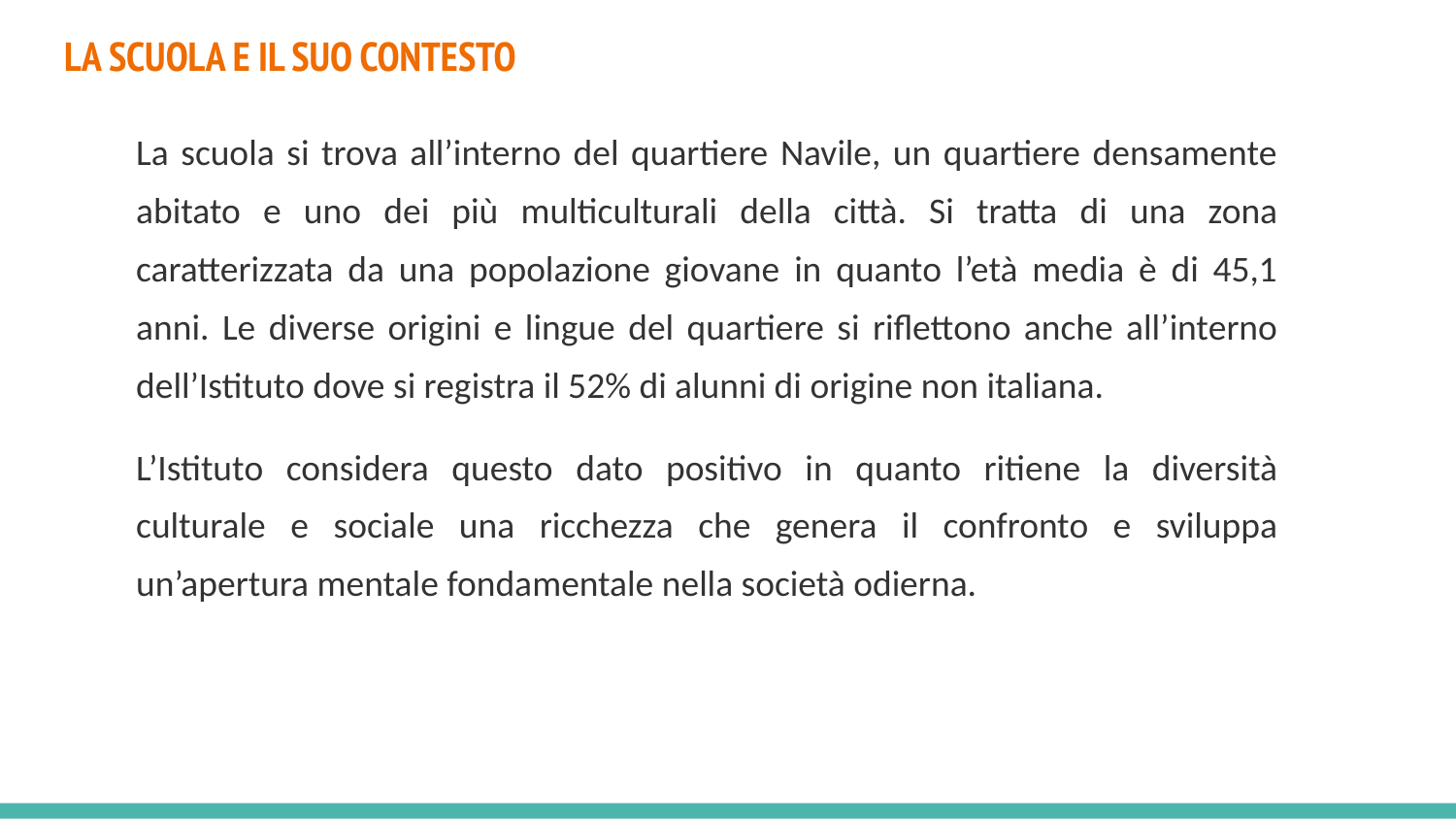

# LA SCUOLA E IL SUO CONTESTO
La scuola si trova all’interno del quartiere Navile, un quartiere densamente abitato e uno dei più multiculturali della città. Si tratta di una zona caratterizzata da una popolazione giovane in quanto l’età media è di 45,1 anni. Le diverse origini e lingue del quartiere si riflettono anche all’interno dell’Istituto dove si registra il 52% di alunni di origine non italiana.
L’Istituto considera questo dato positivo in quanto ritiene la diversità culturale e sociale una ricchezza che genera il confronto e sviluppa un’apertura mentale fondamentale nella società odierna.